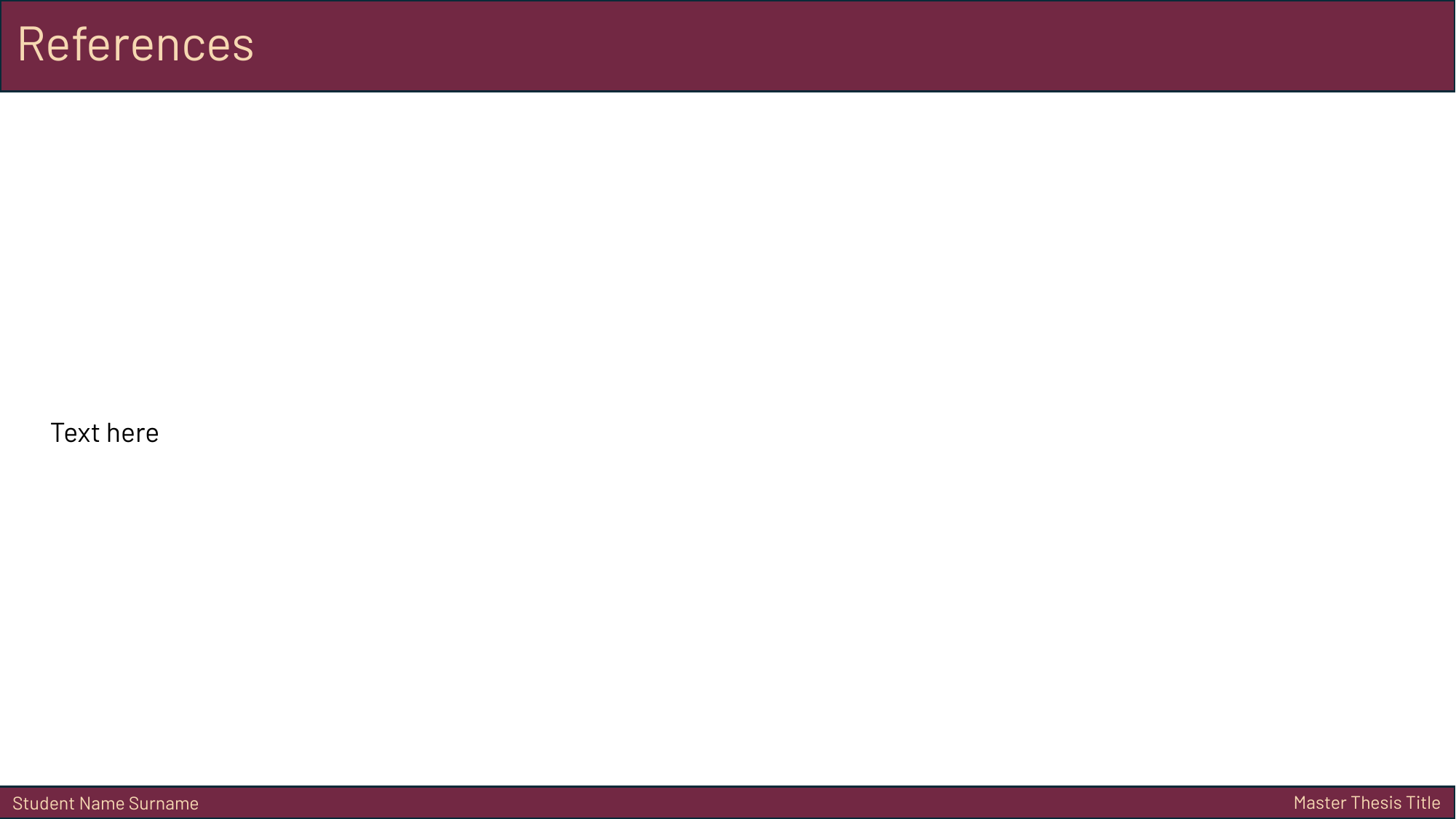

References
Text here
Master Thesis Title

Student Name Surname